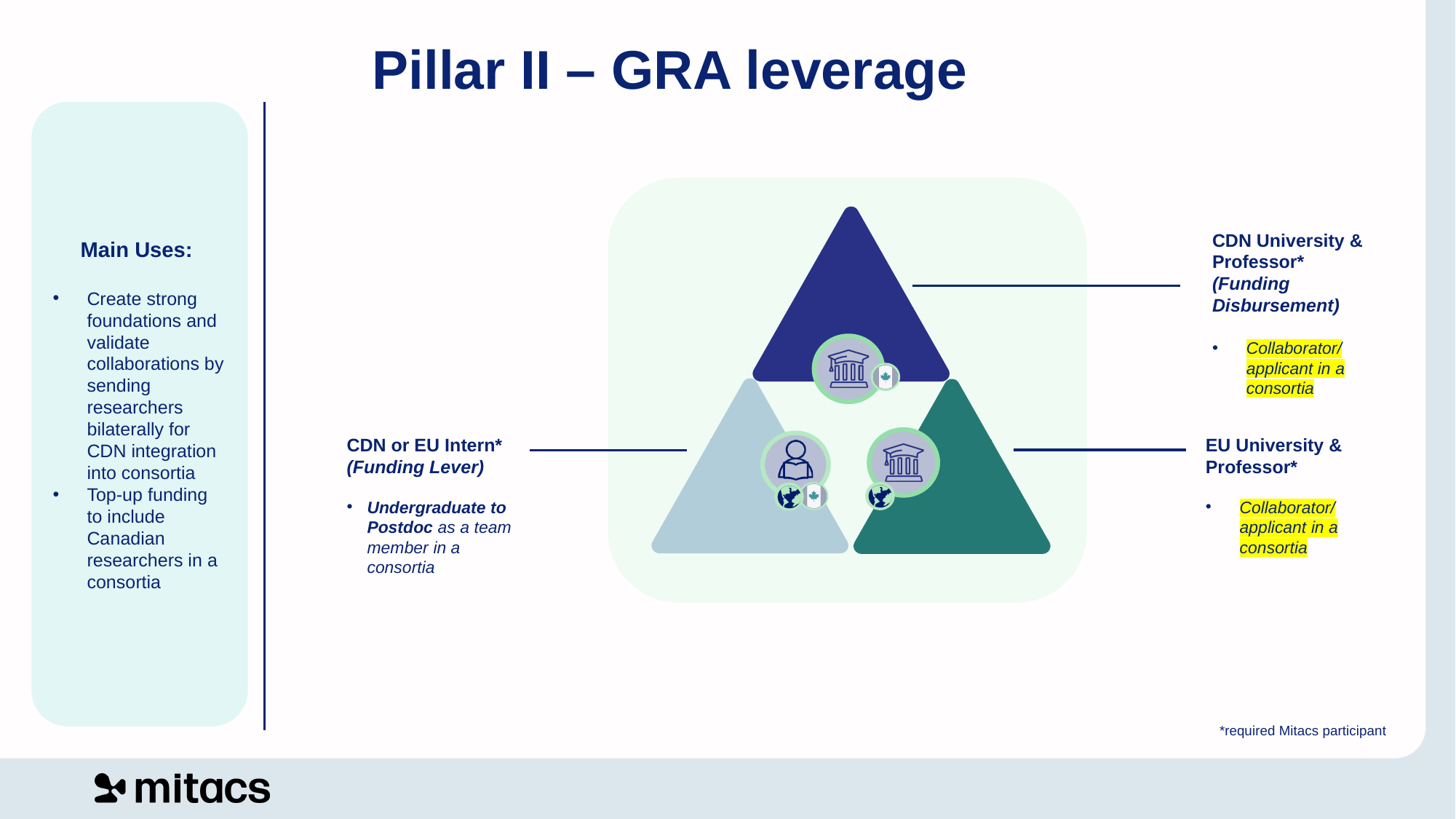

# Pillar II – GRA leverage
Main Uses:

Create strong foundations and validate collaborations by sending researchers bilaterally for CDN integration into consortia
Top-up funding to include Canadian researchers in a consortia

CDN University & Professor* (Funding Disbursement)

Collaborator/applicant in a consortia
CDN or EU Intern* (Funding Lever)

Undergraduate to Postdoc as a team member in a consortia
EU University & Professor*

Collaborator/applicant in a consortia
*required Mitacs participant